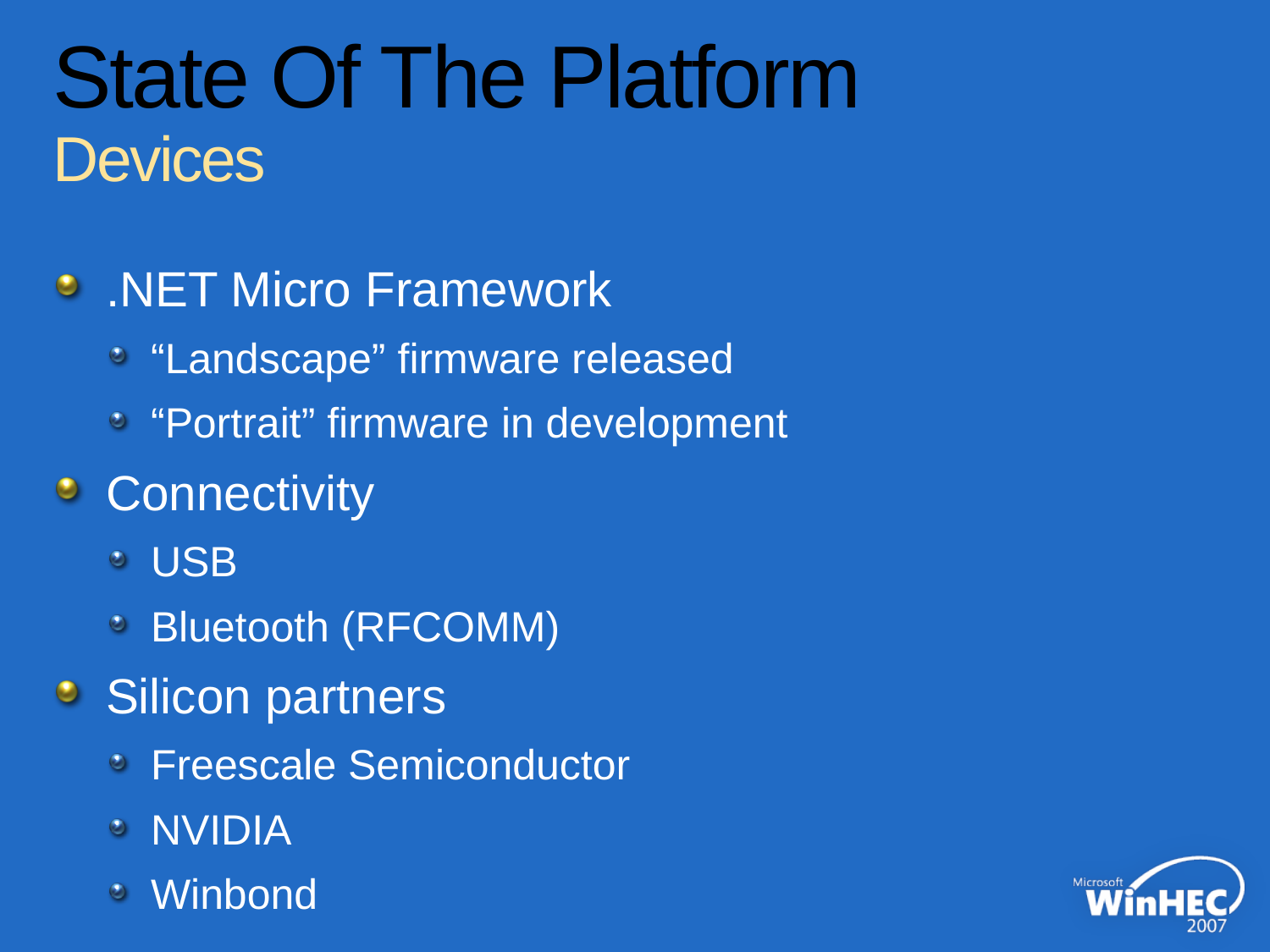

# State Of The Platform Devices
.NET Micro Framework
“Landscape” firmware released
“Portrait” firmware in development
Connectivity
USB
Bluetooth (RFCOMM)
Silicon partners
Freescale Semiconductor
NVIDIA
Winbond